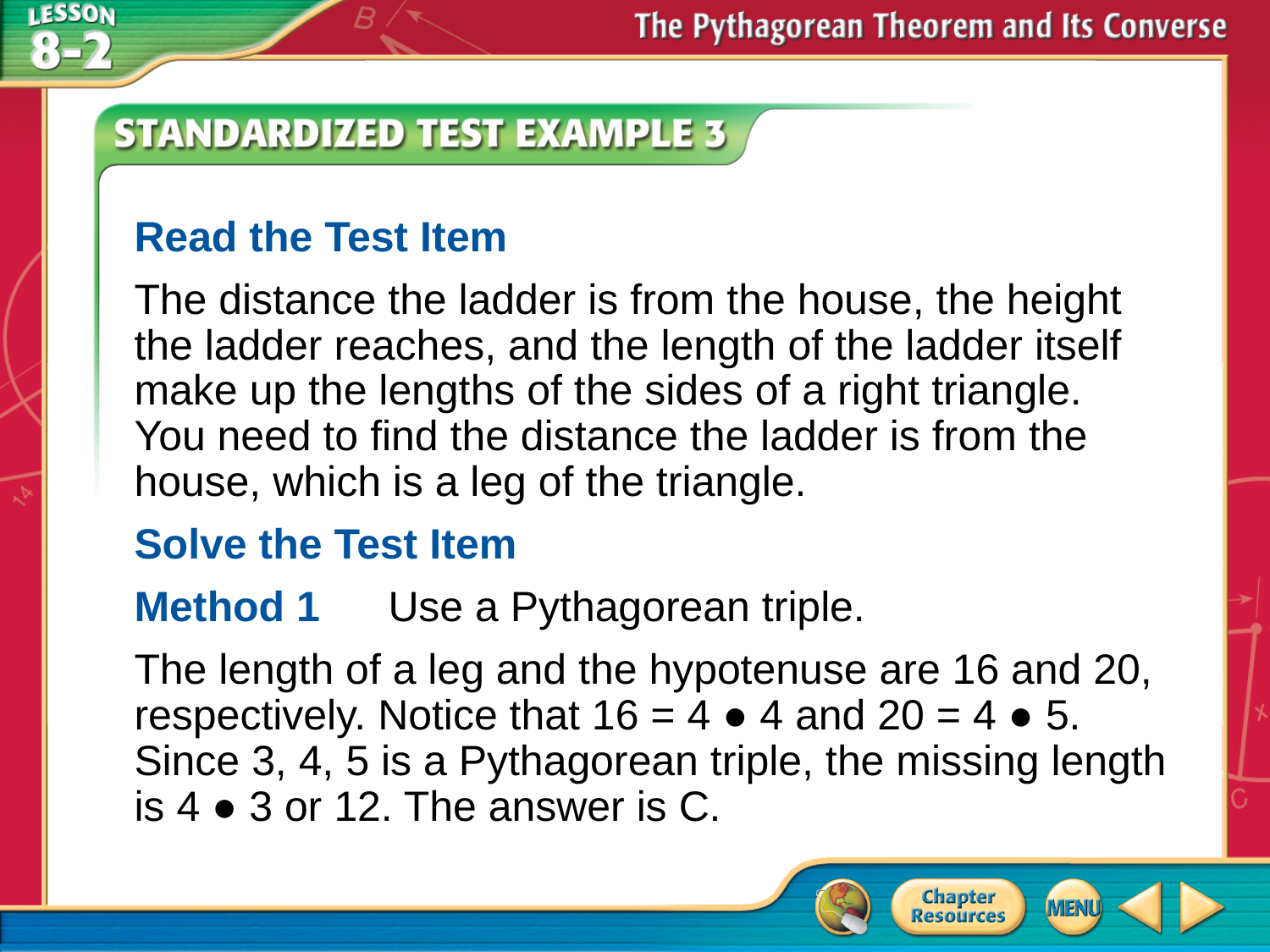

Read the Test Item
The distance the ladder is from the house, the height the ladder reaches, and the length of the ladder itself make up the lengths of the sides of a right triangle.
You need to find the distance the ladder is from the house, which is a leg of the triangle.
Solve the Test Item
Method 1	Use a Pythagorean triple.
The length of a leg and the hypotenuse are 16 and 20, respectively. Notice that 16 = 4 ● 4 and 20 = 4 ● 5. Since 3, 4, 5 is a Pythagorean triple, the missing length is 4 ● 3 or 12. The answer is C.
# Example 3